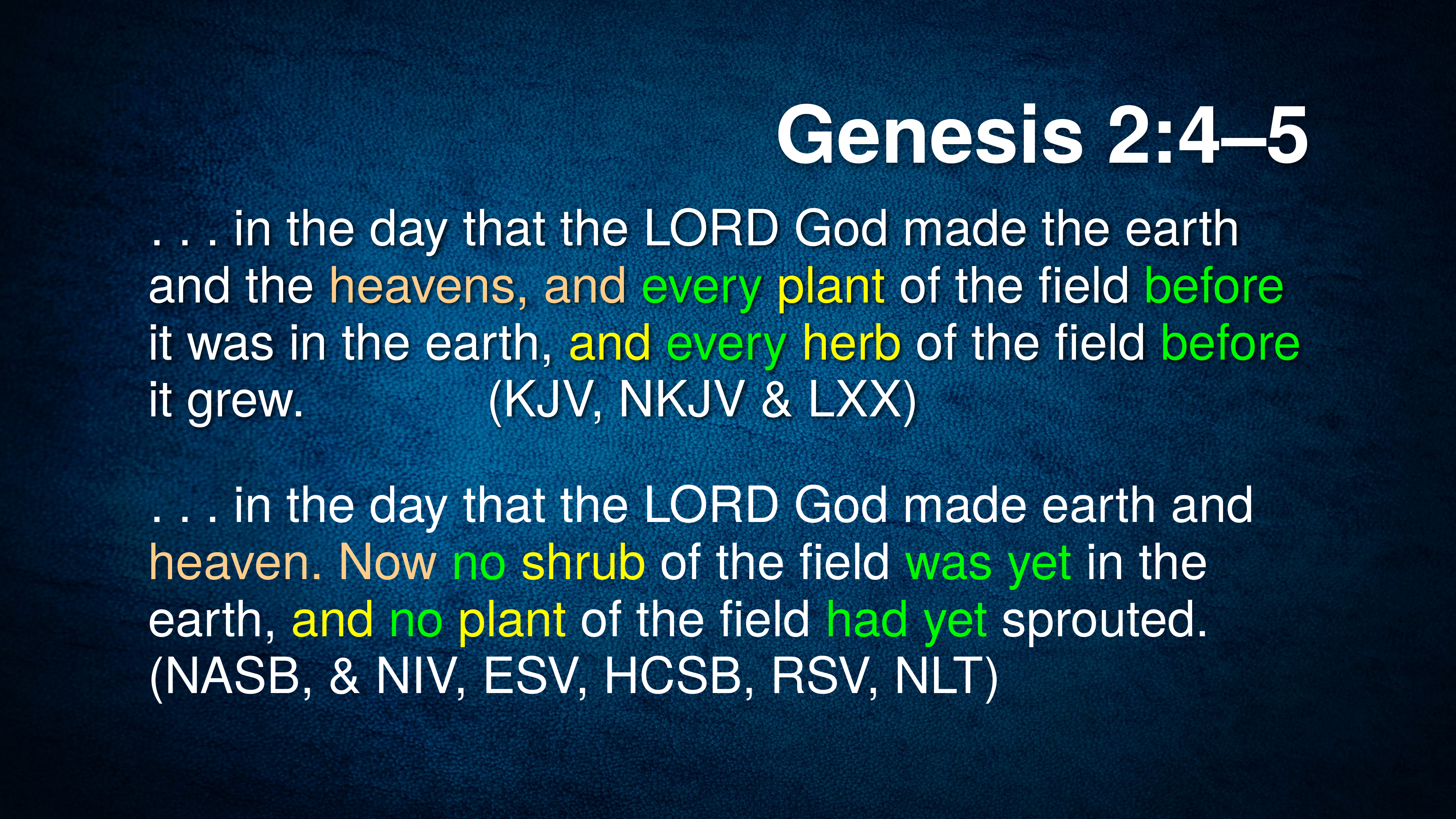

# Genesis 2:4–5
. . . in the day that the LORD God made the earth and the heavens, and every plant of the field before it was in the earth, and every herb of the field before it grew.             (KJV, NKJV & LXX)
. . . in the day that the LORD God made earth and heaven. Now no shrub of the field was yet in the earth, and no plant of the field had yet sprouted.    (NASB, & NIV, ESV, HCSB, RSV, NLT)